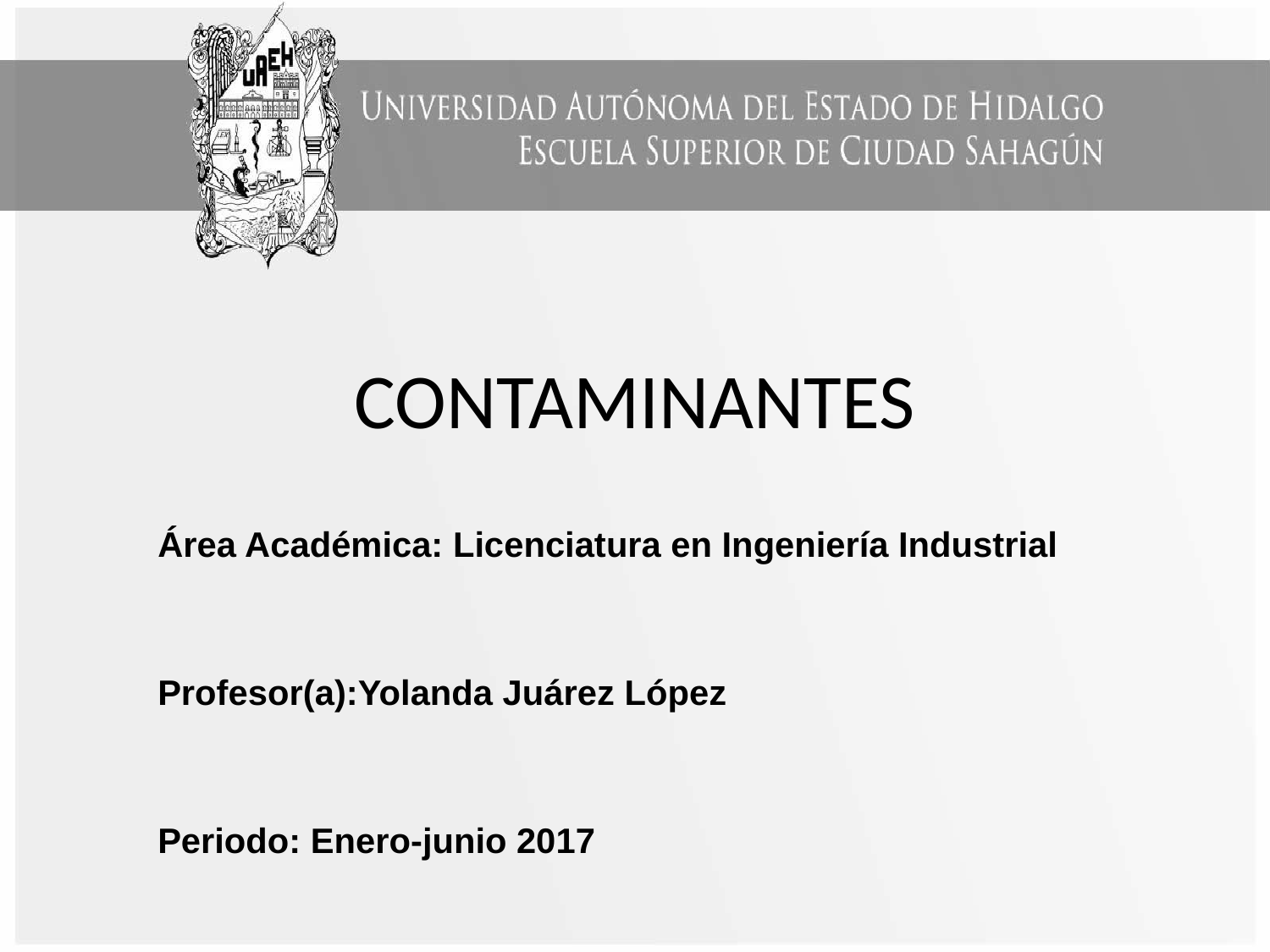

# CONTAMINANTES
Área Académica: Licenciatura en Ingeniería Industrial

Profesor(a):Yolanda Juárez López

Periodo: Enero-junio 2017